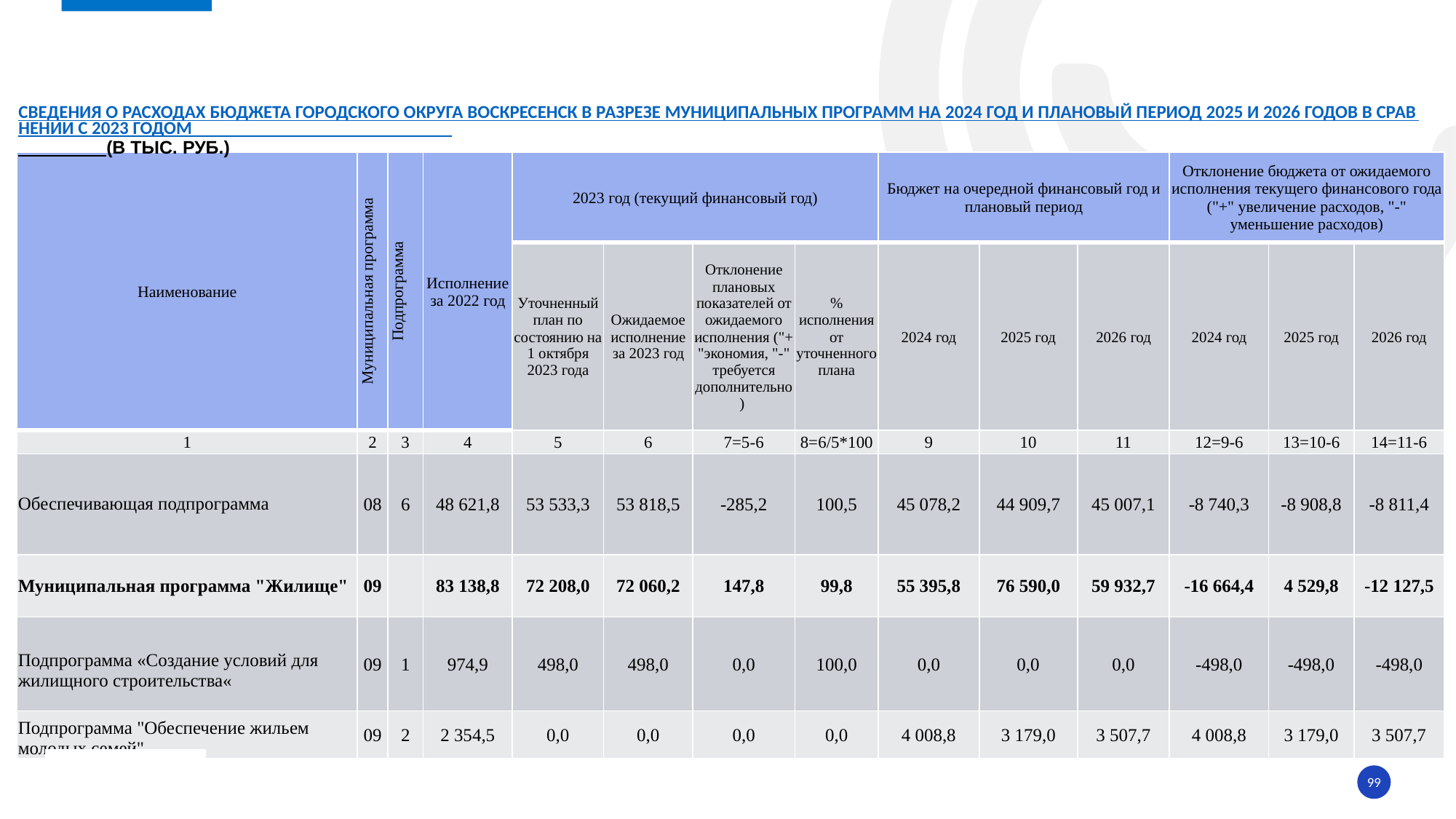

# Сведения о расходах БЮДЖЕТА ГОРОДСКОГО ОКРУГА ВОСКРЕСЕНСК в разрезе муниципальных ПРОГРАММ на 2024 год и плановый период 2025 и 2026 годов в сравнении с 2023 годом                                                                                   (в тыс. руб.)
| Наименование | Муниципальная программа | Подпрограмма | Исполнение за 2022 год | 2023 год (текущий финансовый год) |  |  |  | Бюджет на очередной финансовый год и плановый период |  |  | Отклонение бюджета от ожидаемого исполнения текущего финансового года ("+" увеличение расходов, "-" уменьшение расходов) |  |  |
| --- | --- | --- | --- | --- | --- | --- | --- | --- | --- | --- | --- | --- | --- |
|  |  |  |  | Уточненный план по состоянию на 1 октября 2023 года | Ожидаемое исполнение за 2023 год | Отклонение плановых показателей от ожидаемого исполнения ("+ "экономия, "-" требуется дополнительно) | % исполнения от уточненного плана | 2024 год | 2025 год | 2026 год | 2024 год | 2025 год | 2026 год |
| 1 | 2 | 3 | 4 | 5 | 6 | 7=5-6 | 8=6/5\*100 | 9 | 10 | 11 | 12=9-6 | 13=10-6 | 14=11-6 |
| Обеспечивающая подпрограмма | 08 | 6 | 48 621,8 | 53 533,3 | 53 818,5 | -285,2 | 100,5 | 45 078,2 | 44 909,7 | 45 007,1 | -8 740,3 | -8 908,8 | -8 811,4 |
| Муниципальная программа "Жилище" | 09 |  | 83 138,8 | 72 208,0 | 72 060,2 | 147,8 | 99,8 | 55 395,8 | 76 590,0 | 59 932,7 | -16 664,4 | 4 529,8 | -12 127,5 |
| Подпрограмма «Создание условий для жилищного строительства« | 09 | 1 | 974,9 | 498,0 | 498,0 | 0,0 | 100,0 | 0,0 | 0,0 | 0,0 | -498,0 | -498,0 | -498,0 |
| Подпрограмма "Обеспечение жильем молодых семей" | 09 | 2 | 2 354,5 | 0,0 | 0,0 | 0,0 | 0,0 | 4 008,8 | 3 179,0 | 3 507,7 | 4 008,8 | 3 179,0 | 3 507,7 |

99